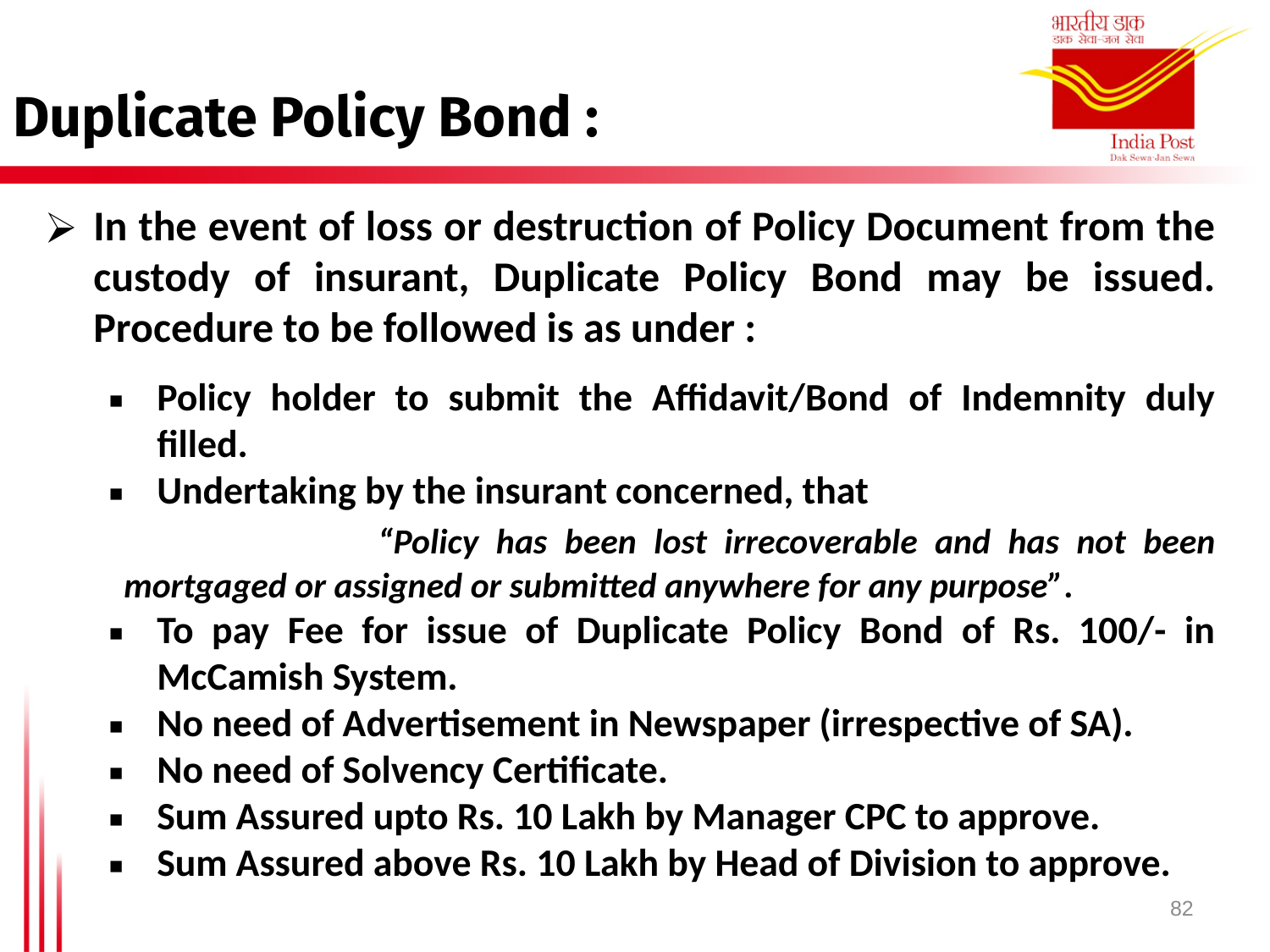

Duplicate Policy Bond :
In the event of loss or destruction of Policy Document from the custody of insurant, Duplicate Policy Bond may be issued. Procedure to be followed is as under :

Policy holder to submit the Affidavit/Bond of Indemnity duly filled.
Undertaking by the insurant concerned, that
			“Policy has been lost irrecoverable and has not been mortgaged or assigned or submitted anywhere for any purpose”.
To pay Fee for issue of Duplicate Policy Bond of Rs. 100/- in McCamish System.
No need of Advertisement in Newspaper (irrespective of SA).
No need of Solvency Certificate.
Sum Assured upto Rs. 10 Lakh by Manager CPC to approve.
Sum Assured above Rs. 10 Lakh by Head of Division to approve.
82